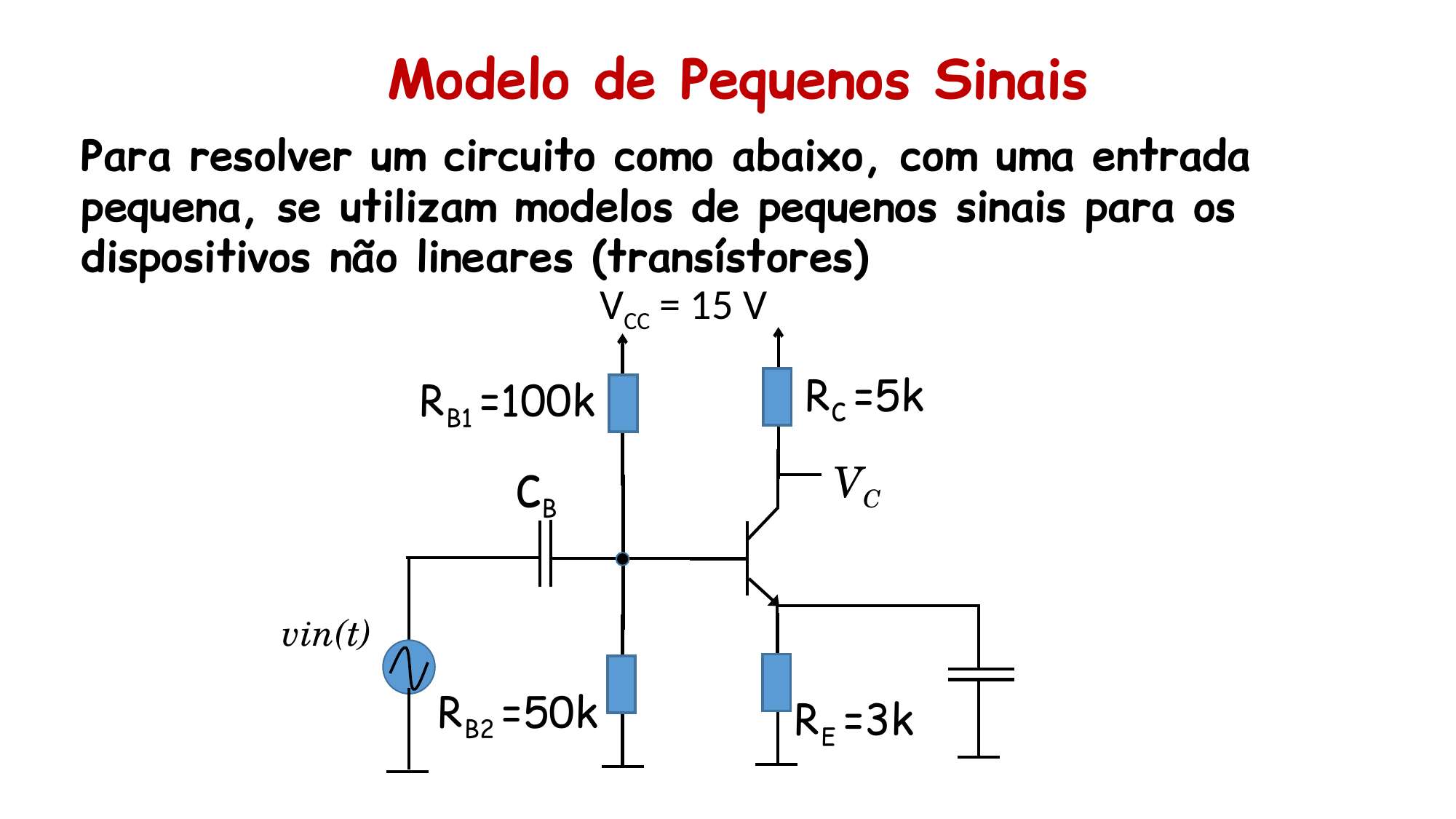

Modelo de Pequenos Sinais
Para resolver um circuito como abaixo, com uma entrada pequena, se utilizam modelos de pequenos sinais para os dispositivos não lineares (transístores)
VCC = 15 V
RC =5k
RB1 =100k

VC
CB

vin(t)

RB2 =50k
RE =3k
2